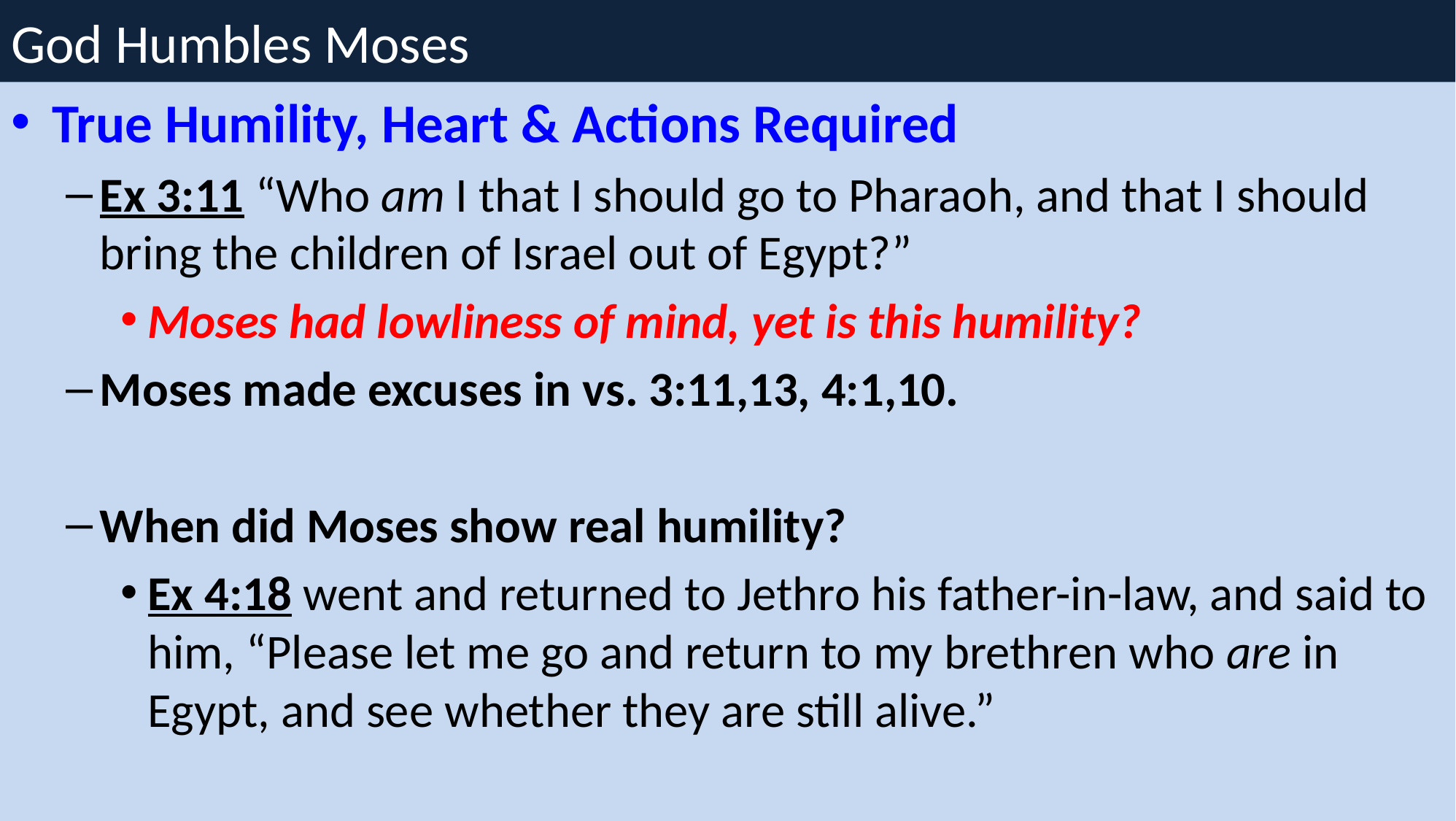

# God Humbles Moses
True Humility, Heart & Actions Required
Ex 3:11 “Who am I that I should go to Pharaoh, and that I should bring the children of Israel out of Egypt?”
Moses had lowliness of mind, yet is this humility?
Moses made excuses in vs. 3:11,13, 4:1,10.

When did Moses show real humility?
Ex 4:18 went and returned to Jethro his father-in-law, and said to him, “Please let me go and return to my brethren who are in Egypt, and see whether they are still alive.”